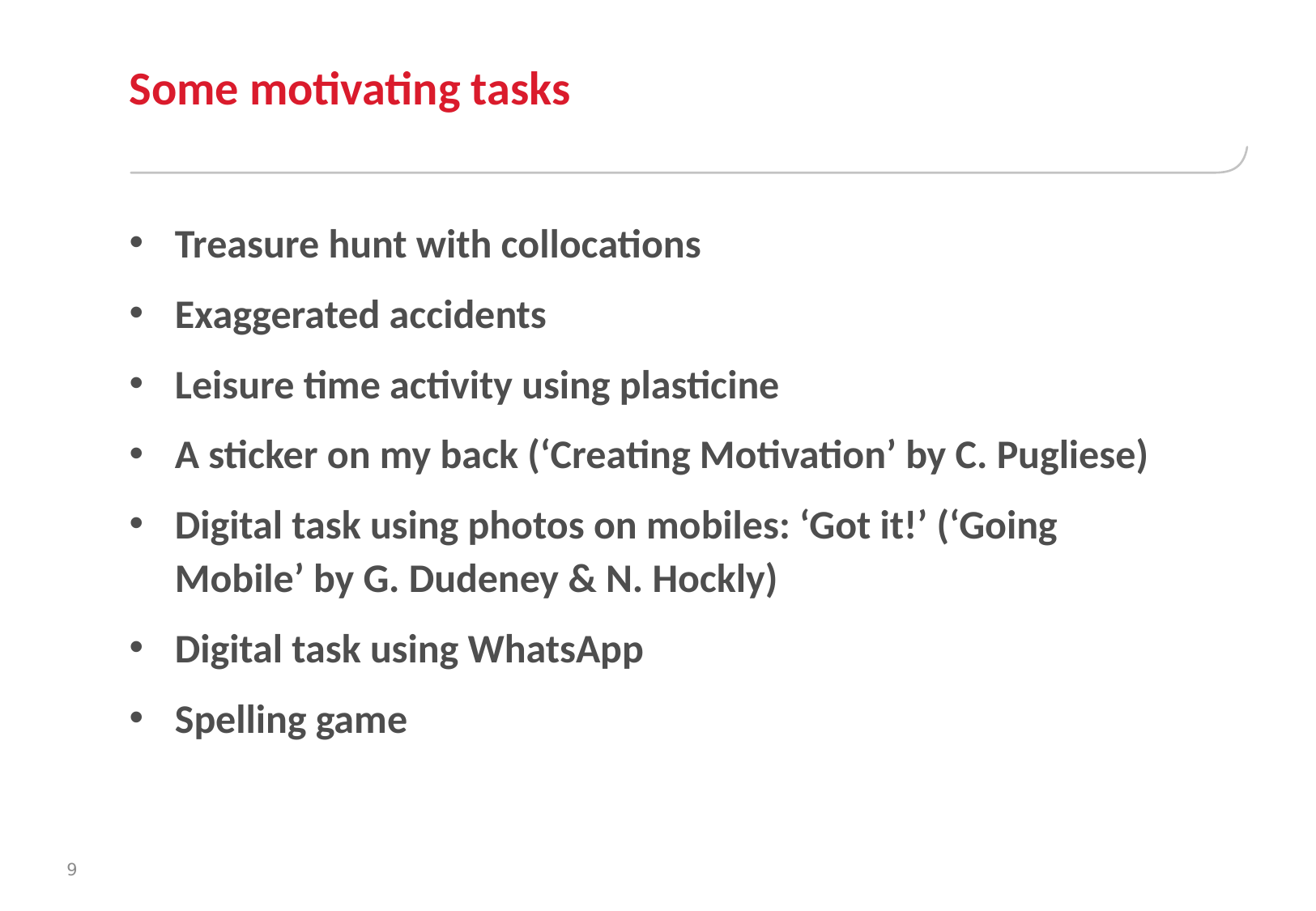

# Some motivating tasks
Treasure hunt with collocations
Exaggerated accidents
Leisure time activity using plasticine
A sticker on my back (‘Creating Motivation’ by C. Pugliese)
Digital task using photos on mobiles: ‘Got it!’ (‘Going Mobile’ by G. Dudeney & N. Hockly)
Digital task using WhatsApp
Spelling game

9